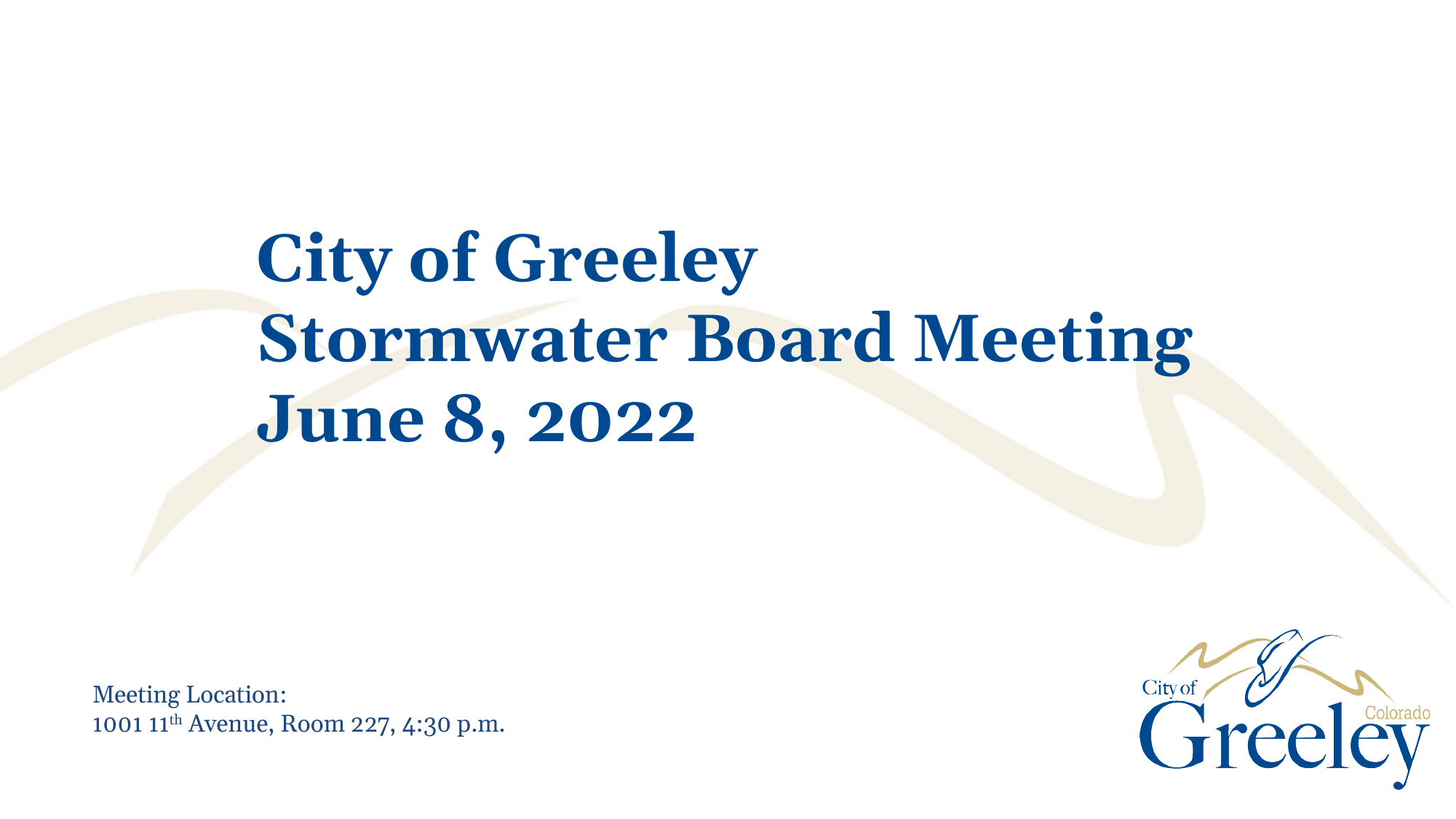

# City of Greeley Stormwater Board Meeting June 8, 2022
Meeting Location:
1001 11th Avenue, Room 227, 4:30 p.m.